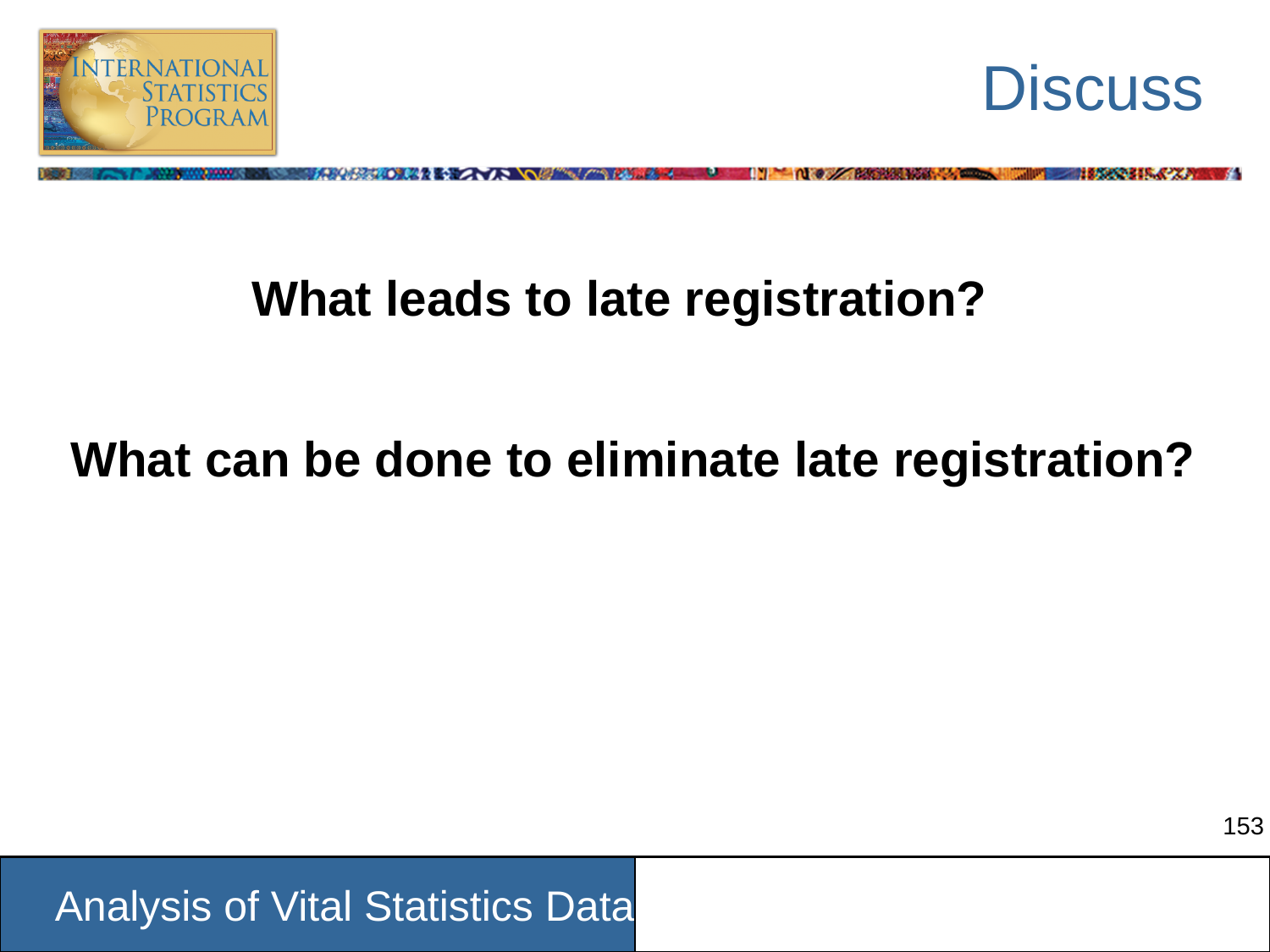

# Discuss

What leads to late registration?

What can be done to eliminate late registration?